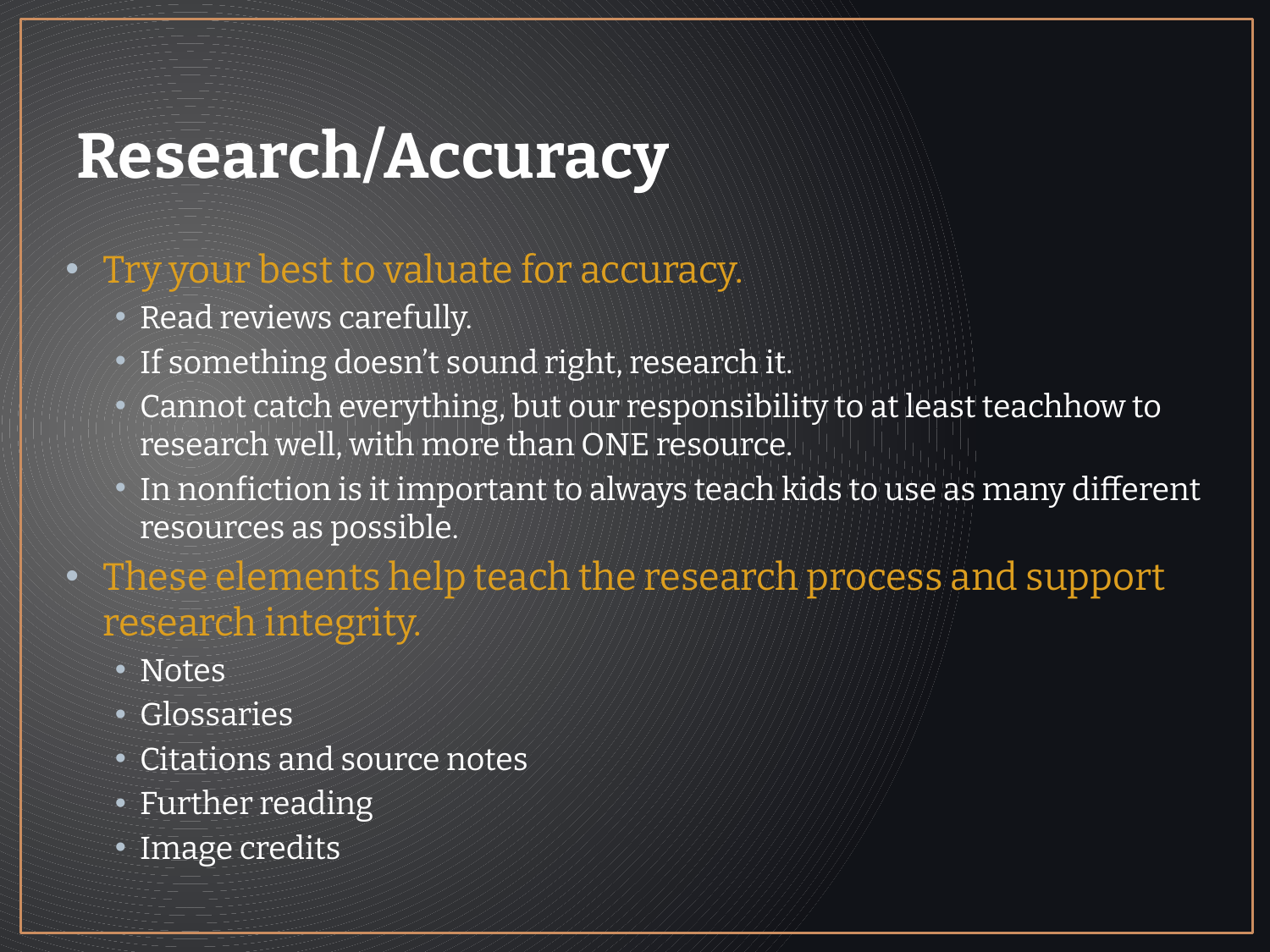

# Research/Accuracy
Try your best to valuate for accuracy.
Read reviews carefully.
If something doesn’t sound right, research it.
Cannot catch everything, but our responsibility to at least teachhow to research well, with more than ONE resource.
In nonfiction is it important to always teach kids to use as many different resources as possible.
These elements help teach the research process and support research integrity.
Notes
Glossaries
Citations and source notes
Further reading
Image credits